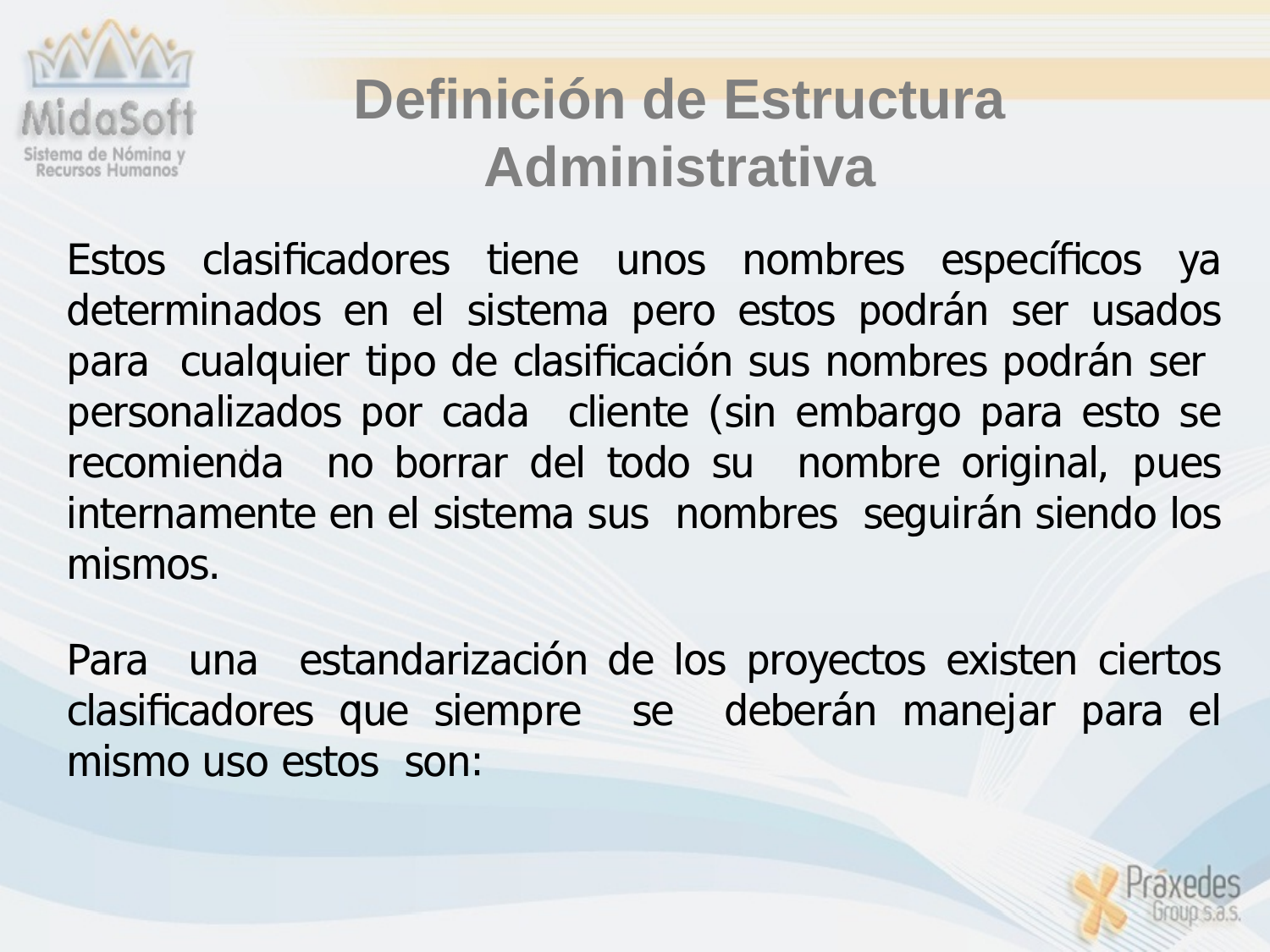

Definición de Estructura Administrativa
Estos clasificadores tiene unos nombres específicos ya determinados en el sistema pero estos podrán ser usados para  cualquier tipo de clasificación sus nombres podrán ser  personalizados por cada  cliente (sin embargo para esto se recomienda  no borrar del todo su  nombre original, pues internamente en el sistema sus  nombres  seguirán siendo los mismos.
Para  una  estandarización de los proyectos existen ciertos clasificadores que siempre  se  deberán manejar para el mismo uso estos  son: